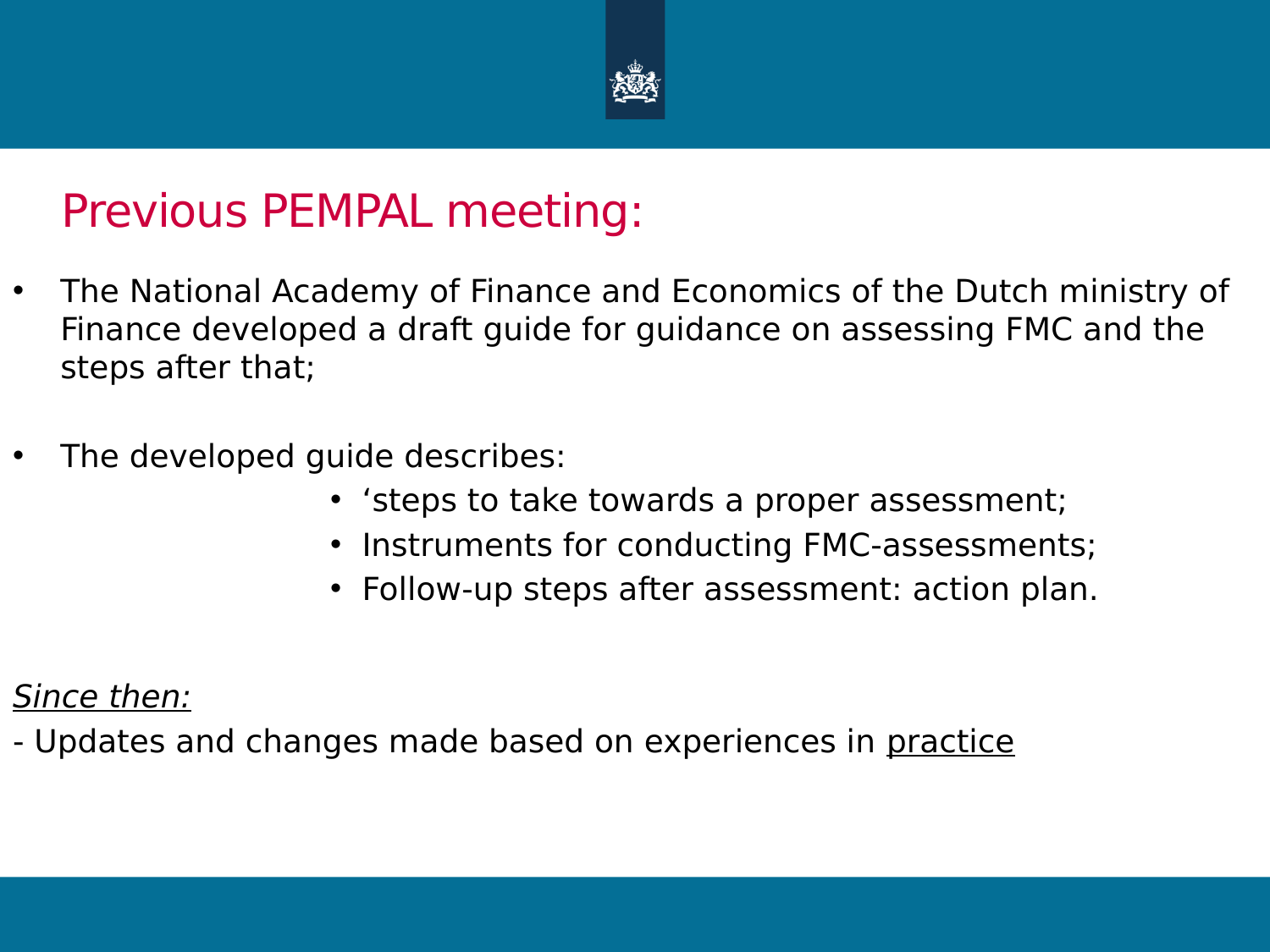

# Previous PEMPAL meeting:
The National Academy of Finance and Economics of the Dutch ministry of Finance developed a draft guide for guidance on assessing FMC and the steps after that;

The developed guide describes:
‘steps to take towards a proper assessment;
Instruments for conducting FMC-assessments;
Follow-up steps after assessment: action plan.

Since then:
- Updates and changes made based on experiences in practice